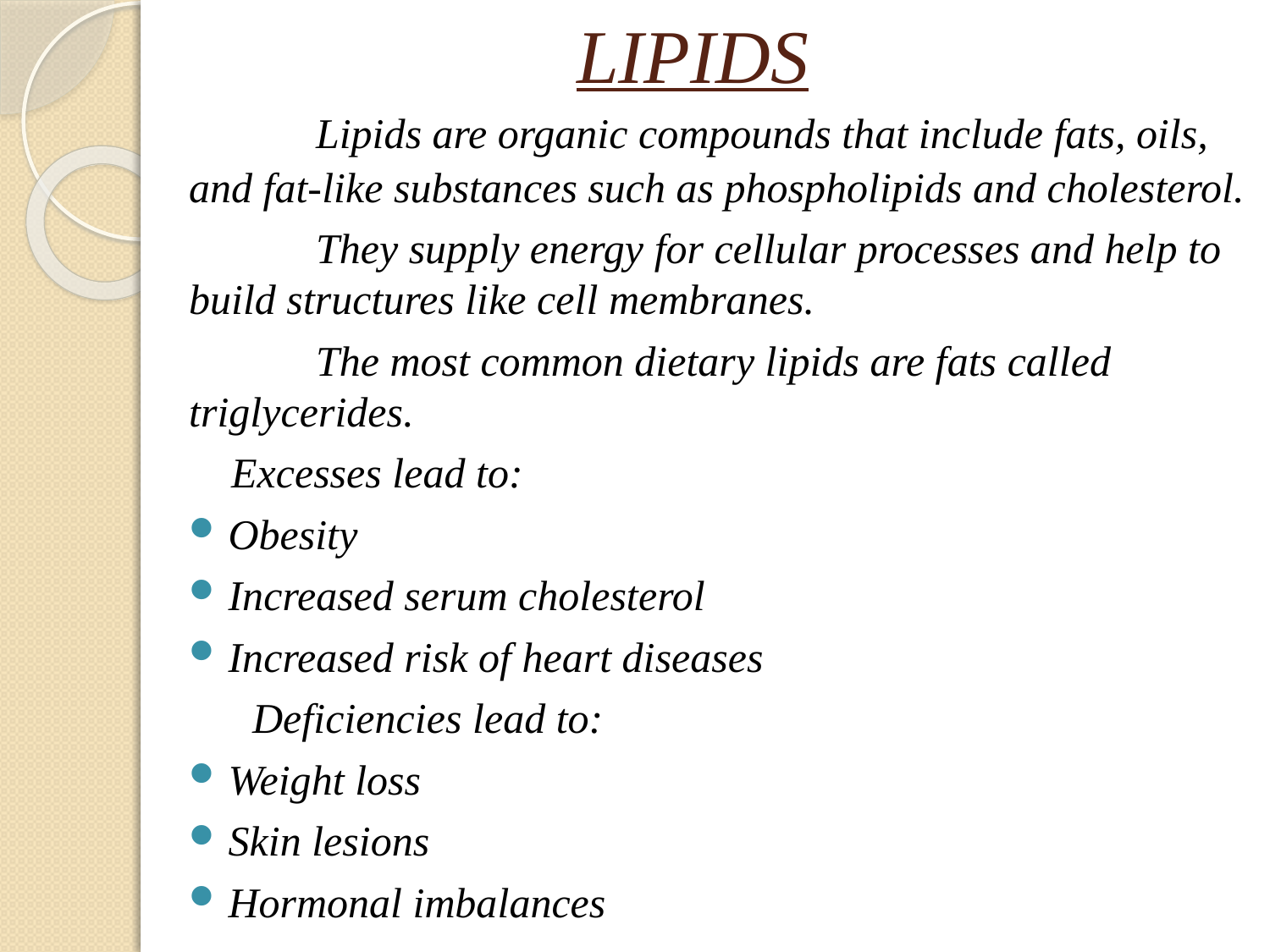

LIPIDS
	Lipids are organic compounds that include fats, oils, and fat-like substances such as phospholipids and cholesterol.
	They supply energy for cellular processes and help to build structures like cell membranes.
	The most common dietary lipids are fats called triglycerides.
    Excesses lead to:
Obesity
Increased serum cholesterol
Increased risk of heart diseases
      Deficiencies lead to:
Weight loss
Skin lesions
Hormonal imbalances